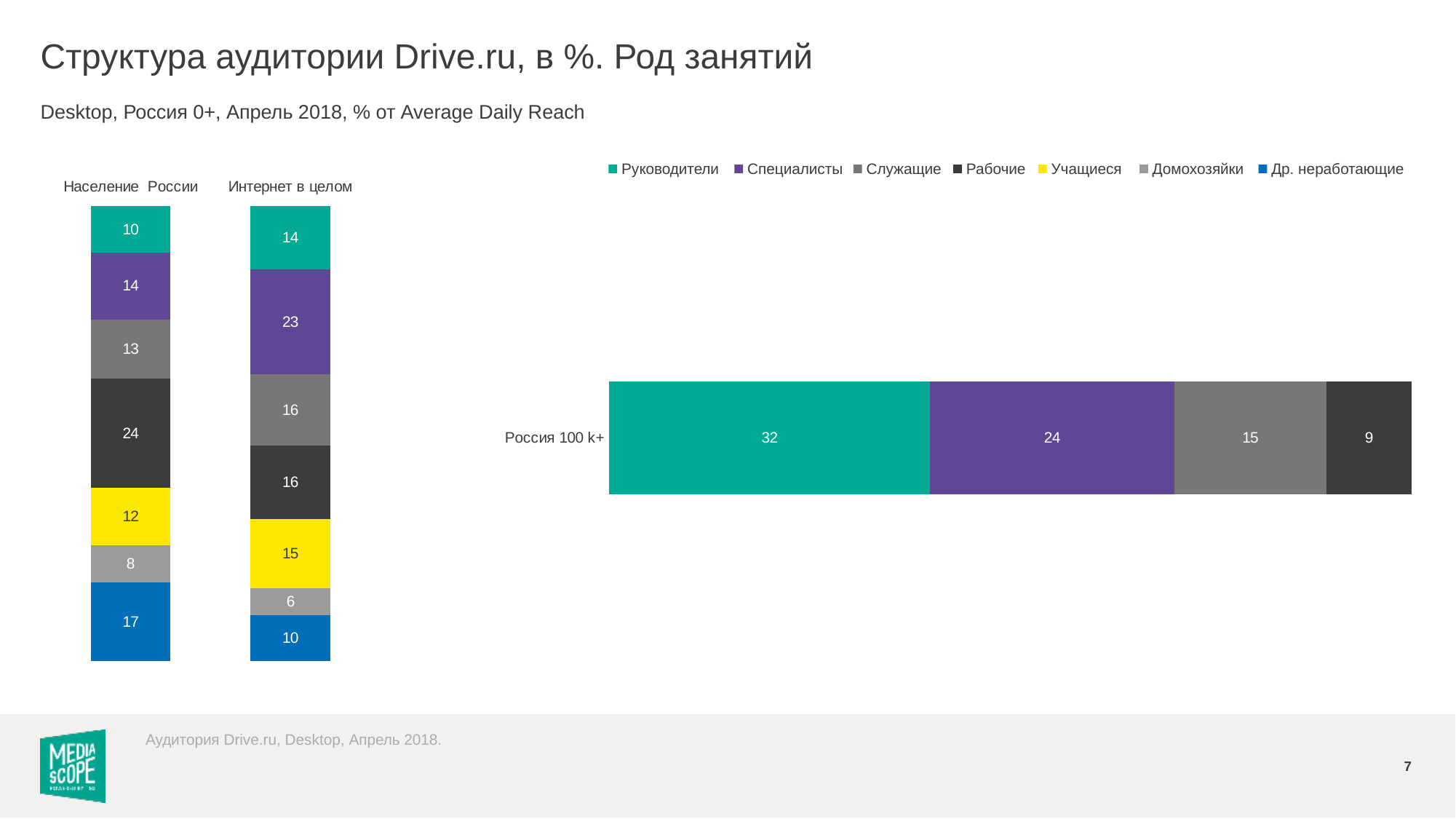

# Структура аудитории Drive.ru, в %. Род занятий
Desktop, Россия 0+, Апрель 2018, % от Average Daily Reach

### Chart

| Category | руководители | специалисты | служащие | рабочие | учащиеся | домохозяйки | др. неработающие |
|---|---|---|---|---|---|---|---|
| Население  России | 10.0 | 14.4 | 12.8 | 23.6 | 12.4 | 8.0 | 16.9 |
| Интернет в целом | 13.8 | 22.9 | 15.5 | 16.1 | 15.0 | 6.0 | 9.9 |

### Chart

| Category | руководители | специалисты | служащие | рабочие | учащиеся | домохозяйки | др. неработающие |
|---|---|---|---|---|---|---|---|
| Россия 100 k+ | 31.9 | 24.3 | 15.1 | 8.5 | None | None | None |
Руководители
Специалисты
Служащие
Рабочие
Учащиеся
Домохозяйки
Др. неработающие

Аудитория Drive.ru, Desktop, Апрель 2018.
7